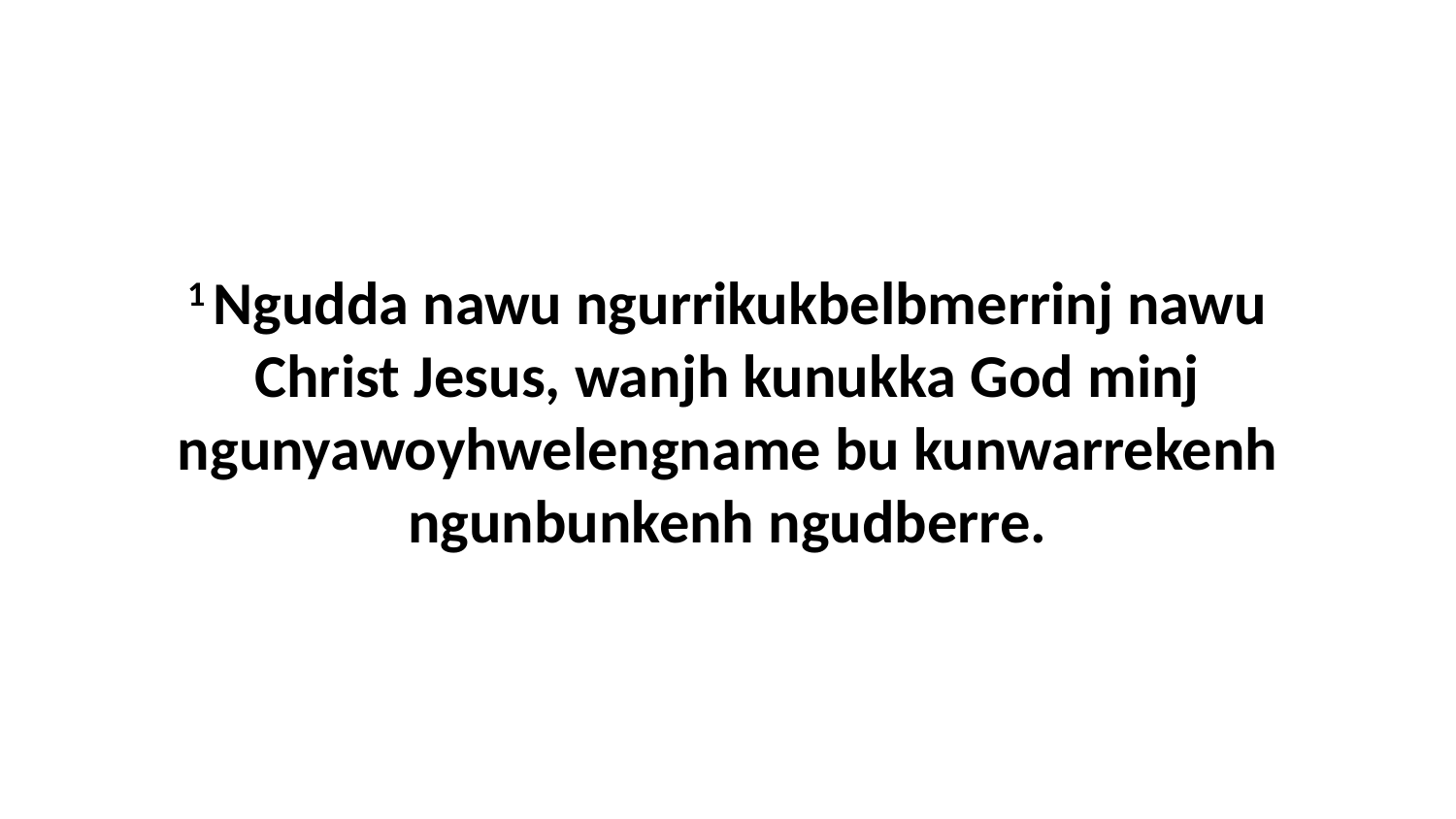

1 Ngudda nawu ngurrikukbelbmerrinj nawu Christ Jesus, wanjh kunukka God minj ngunyawoyhwelengname bu kunwarrekenh ngunbunkenh ngudberre.